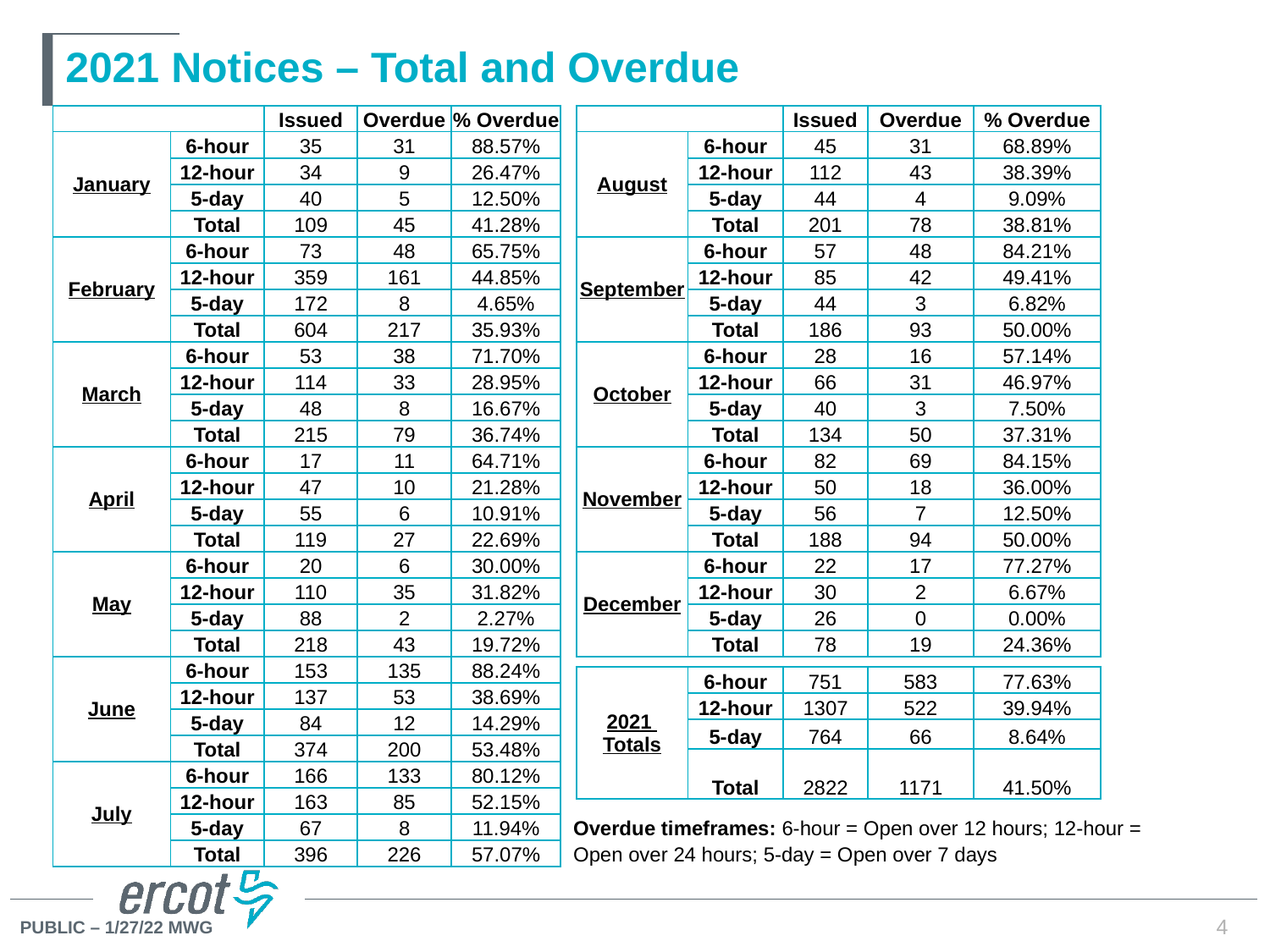

# 2021 Notices – Total and Overdue
|  |  | Issued | Overdue | % Overdue |
| --- | --- | --- | --- | --- |
| January | 6-hour | 35 | 31 | 88.57% |
|  | 12-hour | 34 | 9 | 26.47% |
|  | 5-day | 40 | 5 | 12.50% |
|  | Total | 109 | 45 | 41.28% |
| February | 6-hour | 73 | 48 | 65.75% |
|  | 12-hour | 359 | 161 | 44.85% |
|  | 5-day | 172 | 8 | 4.65% |
|  | Total | 604 | 217 | 35.93% |
| March | 6-hour | 53 | 38 | 71.70% |
|  | 12-hour | 114 | 33 | 28.95% |
|  | 5-day | 48 | 8 | 16.67% |
|  | Total | 215 | 79 | 36.74% |
| April | 6-hour | 17 | 11 | 64.71% |
|  | 12-hour | 47 | 10 | 21.28% |
|  | 5-day | 55 | 6 | 10.91% |
|  | Total | 119 | 27 | 22.69% |
| May | 6-hour | 20 | 6 | 30.00% |
|  | 12-hour | 110 | 35 | 31.82% |
|  | 5-day | 88 | 2 | 2.27% |
|  | Total | 218 | 43 | 19.72% |
| June | 6-hour | 153 | 135 | 88.24% |
|  | 12-hour | 137 | 53 | 38.69% |
|  | 5-day | 84 | 12 | 14.29% |
|  | Total | 374 | 200 | 53.48% |
| July | 6-hour | 166 | 133 | 80.12% |
|  | 12-hour | 163 | 85 | 52.15% |
|  | 5-day | 67 | 8 | 11.94% |
|  | Total | 396 | 226 | 57.07% |
|  |  | Issued | Overdue | % Overdue |
| --- | --- | --- | --- | --- |
| August | 6-hour | 45 | 31 | 68.89% |
|  | 12-hour | 112 | 43 | 38.39% |
|  | 5-day | 44 | 4 | 9.09% |
|  | Total | 201 | 78 | 38.81% |
| September | 6-hour | 57 | 48 | 84.21% |
|  | 12-hour | 85 | 42 | 49.41% |
|  | 5-day | 44 | 3 | 6.82% |
|  | Total | 186 | 93 | 50.00% |
| October | 6-hour | 28 | 16 | 57.14% |
|  | 12-hour | 66 | 31 | 46.97% |
|  | 5-day | 40 | 3 | 7.50% |
|  | Total | 134 | 50 | 37.31% |
| November | 6-hour | 82 | 69 | 84.15% |
|  | 12-hour | 50 | 18 | 36.00% |
|  | 5-day | 56 | 7 | 12.50% |
|  | Total | 188 | 94 | 50.00% |
| December | 6-hour | 22 | 17 | 77.27% |
|  | 12-hour | 30 | 2 | 6.67% |
|  | 5-day | 26 | 0 | 0.00% |
|  | Total | 78 | 19 | 24.36% |
| 2021 Totals | 6-hour | 751 | 583 | 77.63% |
| --- | --- | --- | --- | --- |
|  | 12-hour | 1307 | 522 | 39.94% |
|  | 5-day | 764 | 66 | 8.64% |
|  | Total | 2822 | 1171 | 41.50% |
Overdue timeframes: 6-hour = Open over 12 hours; 12-hour = Open over 24 hours; 5-day = Open over 7 days
4